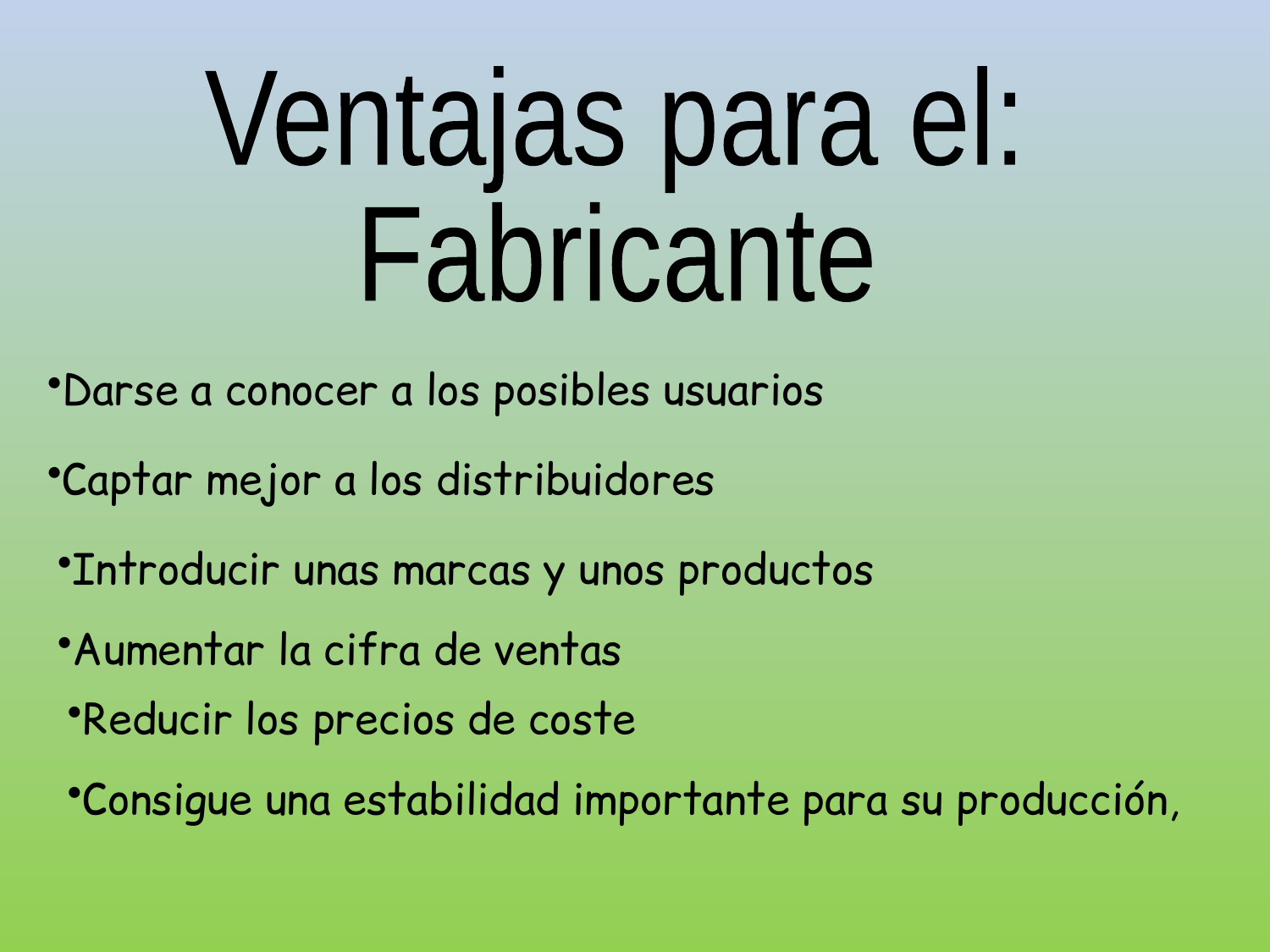

Ventajas para el:
Fabricante
Darse a conocer a los posibles usuarios
Captar mejor a los distribuidores
Introducir unas marcas y unos productos
Aumentar la cifra de ventas
Reducir los precios de coste
Consigue una estabilidad importante para su producción,